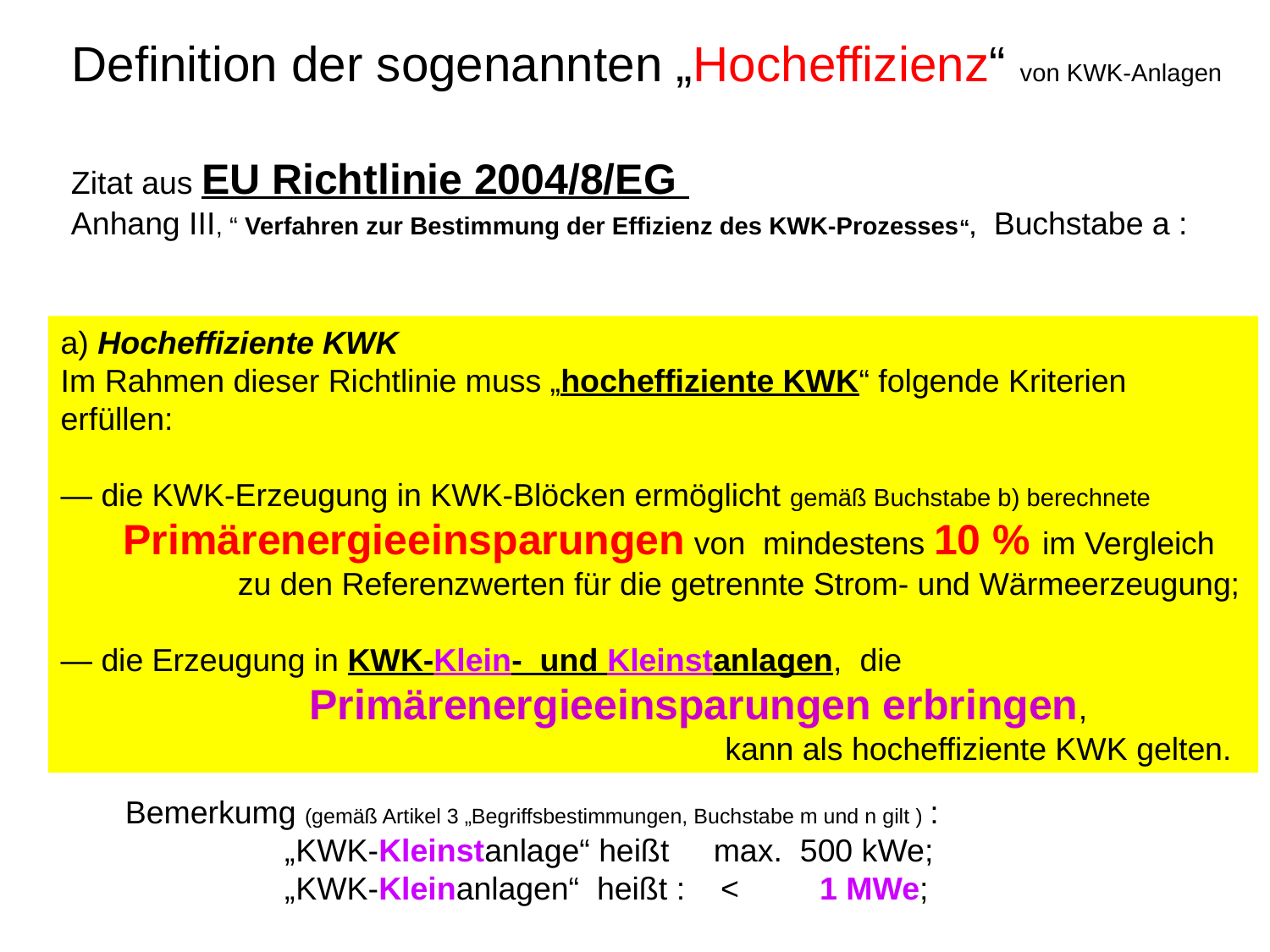

Definition der sogenannten „Hocheffizienz“ von KWK-Anlagen
Zitat aus EU Richtlinie 2004/8/EG
Anhang III, “ Verfahren zur Bestimmung der Effizienz des KWK-Prozesses“,   Buchstabe a :
a) Hocheffiziente KWK
Im Rahmen dieser Richtlinie muss „hocheffiziente KWK“ folgende Kriterien erfüllen:
— die KWK-Erzeugung in KWK-Blöcken ermöglicht gemäß Buchstabe b) berechnete
         Primärenergieeinsparungen von  mindestens 10 % im Vergleich
                    zu den Referenzwerten für die getrennte Strom- und Wärmeerzeugung;
— die Erzeugung in KWK-Klein-  und Kleinstanlagen,  die
                            Primärenergieeinsparungen erbringen,
                                                                           kann als hocheffiziente KWK gelten.
Bemerkumg (gemäß Artikel 3 „Begriffsbestimmungen, Buchstabe m und n gilt ) :
                  „KWK-Kleinstanlage“ heißt     max.  500 kWe;
                  „KWK-Kleinanlagen“  heißt :    <         1 MWe;